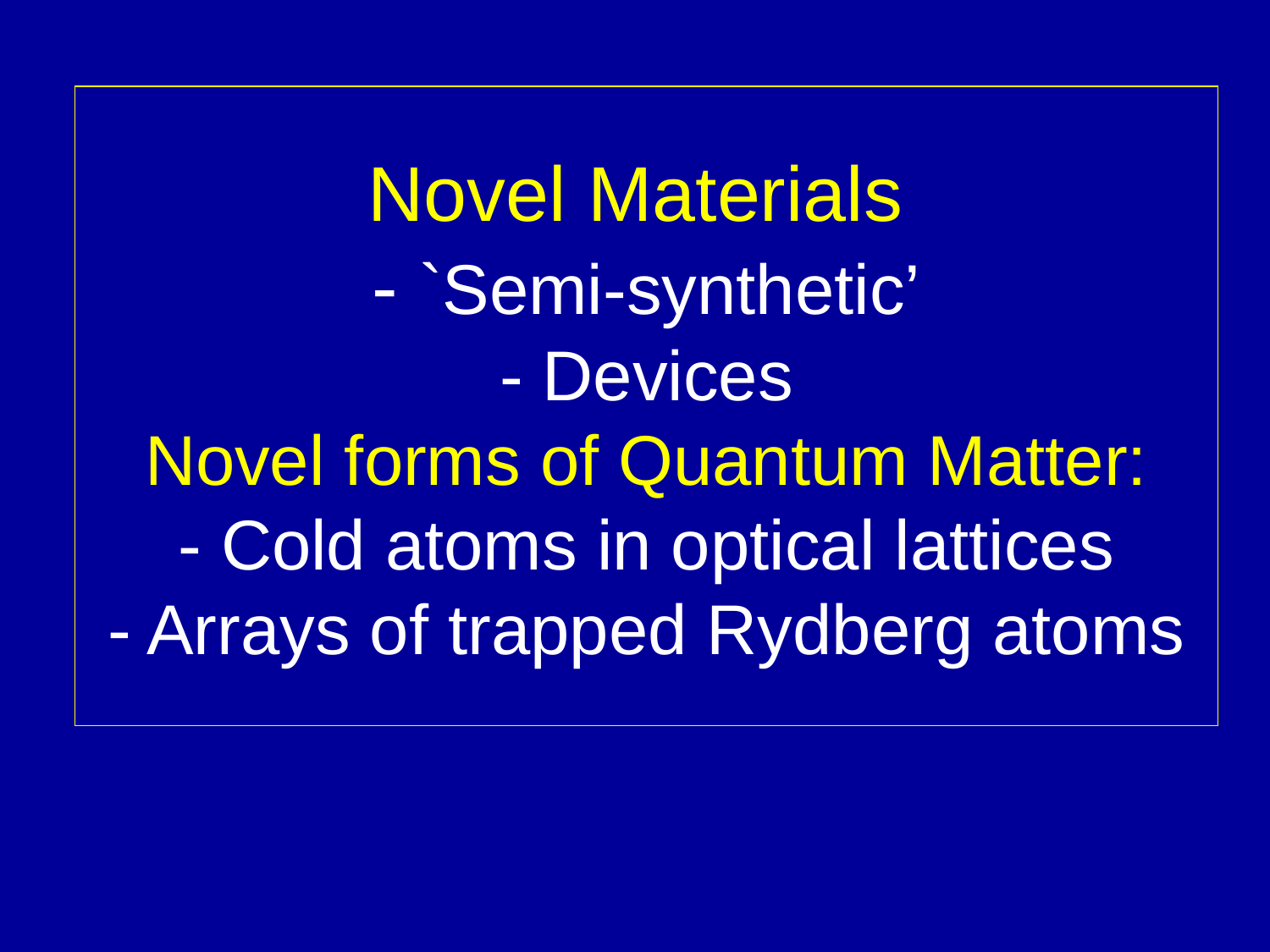

# Novel Materials - `Semi-synthetic’ - Devices Novel forms of Quantum Matter: - Cold atoms in optical lattices - Arrays of trapped Rydberg atoms